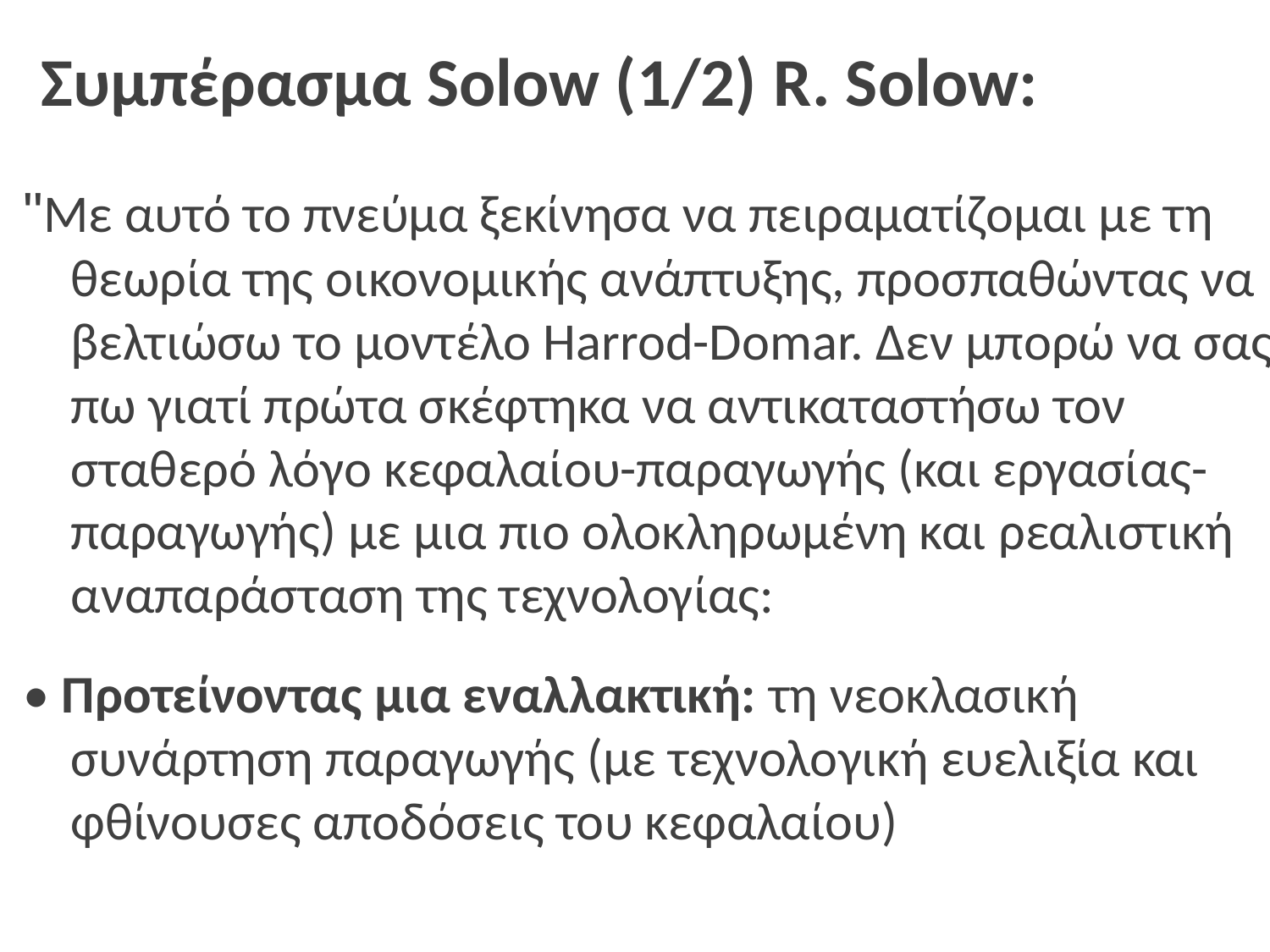

# Συμπέρασμα Solow (1/2) R. Solow:
"Με αυτό το πνεύμα ξεκίνησα να πειραματίζομαι με τη θεωρία της οικονομικής ανάπτυξης, προσπαθώντας να βελτιώσω το μοντέλο Harrod-Domar. Δεν μπορώ να σας πω γιατί πρώτα σκέφτηκα να αντικαταστήσω τον σταθερό λόγο κεφαλαίου-παραγωγής (και εργασίας-παραγωγής) με μια πιο ολοκληρωμένη και ρεαλιστική αναπαράσταση της τεχνολογίας:
• Προτείνοντας μια εναλλακτική: τη νεοκλασική συνάρτηση παραγωγής (με τεχνολογική ευελιξία και φθίνουσες αποδόσεις του κεφαλαίου)